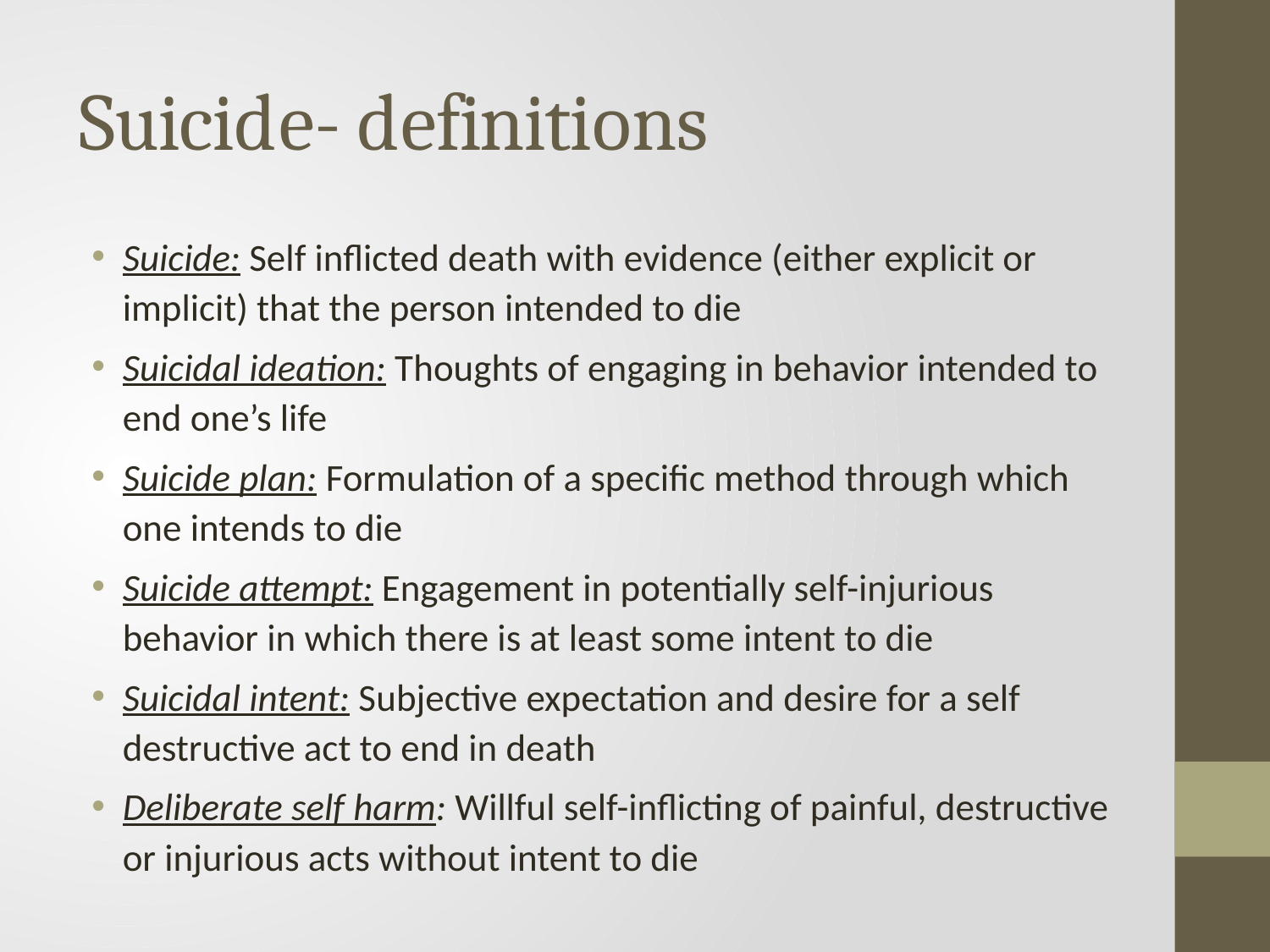

# Suicide- definitions
Suicide: Self inflicted death with evidence (either explicit or implicit) that the person intended to die
Suicidal ideation: Thoughts of engaging in behavior intended to end one’s life
Suicide plan: Formulation of a specific method through which one intends to die
Suicide attempt: Engagement in potentially self-injurious behavior in which there is at least some intent to die
Suicidal intent: Subjective expectation and desire for a self destructive act to end in death
Deliberate self harm: Willful self-inflicting of painful, destructive or injurious acts without intent to die